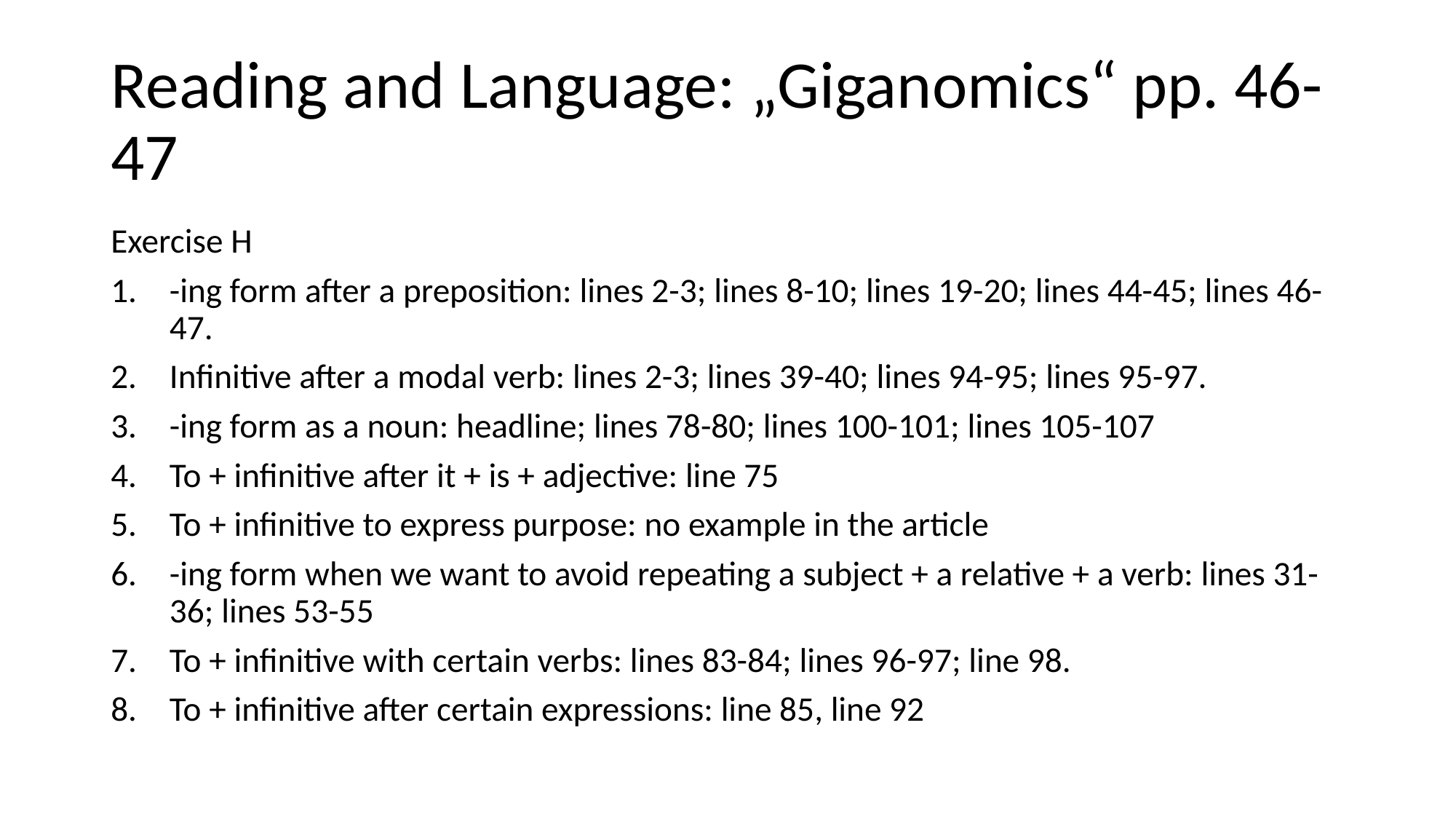

# Reading and Language: „Giganomics“ pp. 46-47
Exercise H
-ing form after a preposition: lines 2-3; lines 8-10; lines 19-20; lines 44-45; lines 46-47.
Infinitive after a modal verb: lines 2-3; lines 39-40; lines 94-95; lines 95-97.
-ing form as a noun: headline; lines 78-80; lines 100-101; lines 105-107
To + infinitive after it + is + adjective: line 75
To + infinitive to express purpose: no example in the article
-ing form when we want to avoid repeating a subject + a relative + a verb: lines 31-36; lines 53-55
To + infinitive with certain verbs: lines 83-84; lines 96-97; line 98.
To + infinitive after certain expressions: line 85, line 92